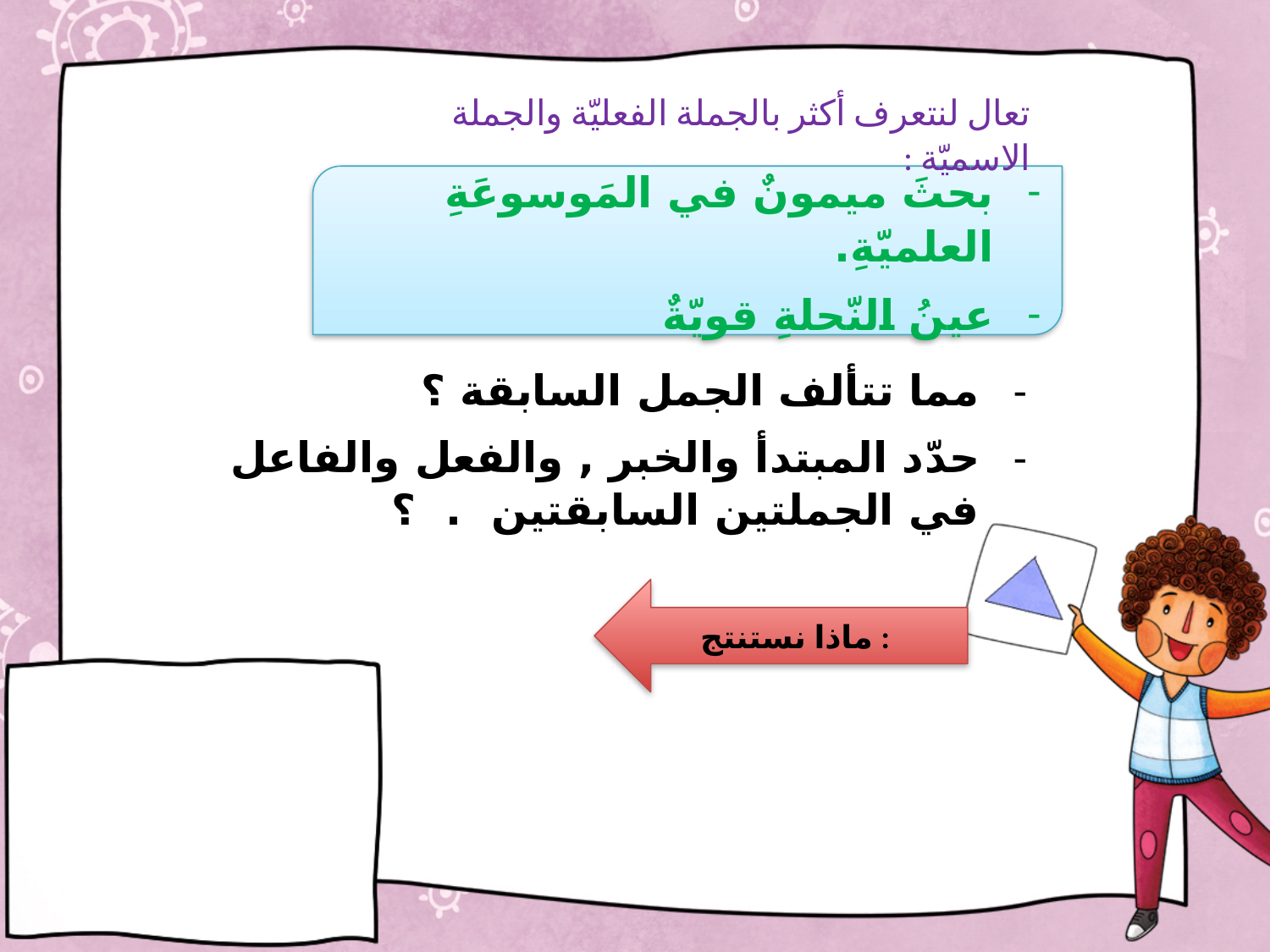

تعال لنتعرف أكثر بالجملة الفعليّة والجملة الاسميّة :
بحثَ ميمونٌ في المَوسوعَةِ العلميّةِ.
عينُ النّحلةِ قويّةٌ
| مما تتألف الجمل السابقة ؟ حدّد المبتدأ والخبر , والفعل والفاعل في الجملتين السابقتين . ؟ |
| --- |
ماذا نستنتج :